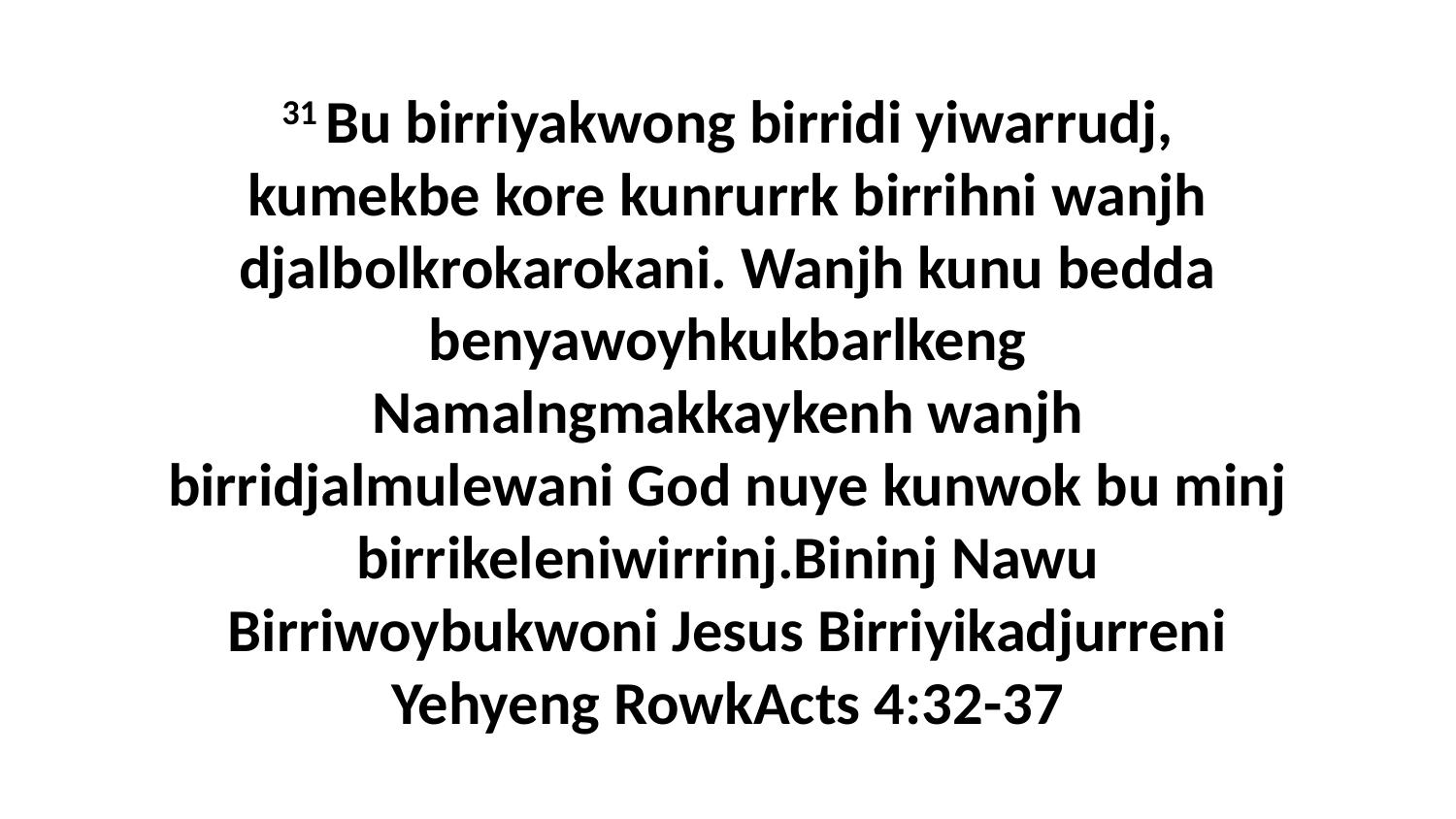

31 Bu birriyakwong birridi yiwarrudj, kumekbe kore kunrurrk birrihni wanjh djalbolkrokarokani. Wanjh kunu bedda benyawoyhkukbarlkeng Namalngmakkaykenh wanjh birridjalmulewani God nuye kunwok bu minj birrikeleniwirrinj.Bininj Nawu Birriwoybukwoni Jesus Birriyikadjurreni Yehyeng RowkActs 4:32-37